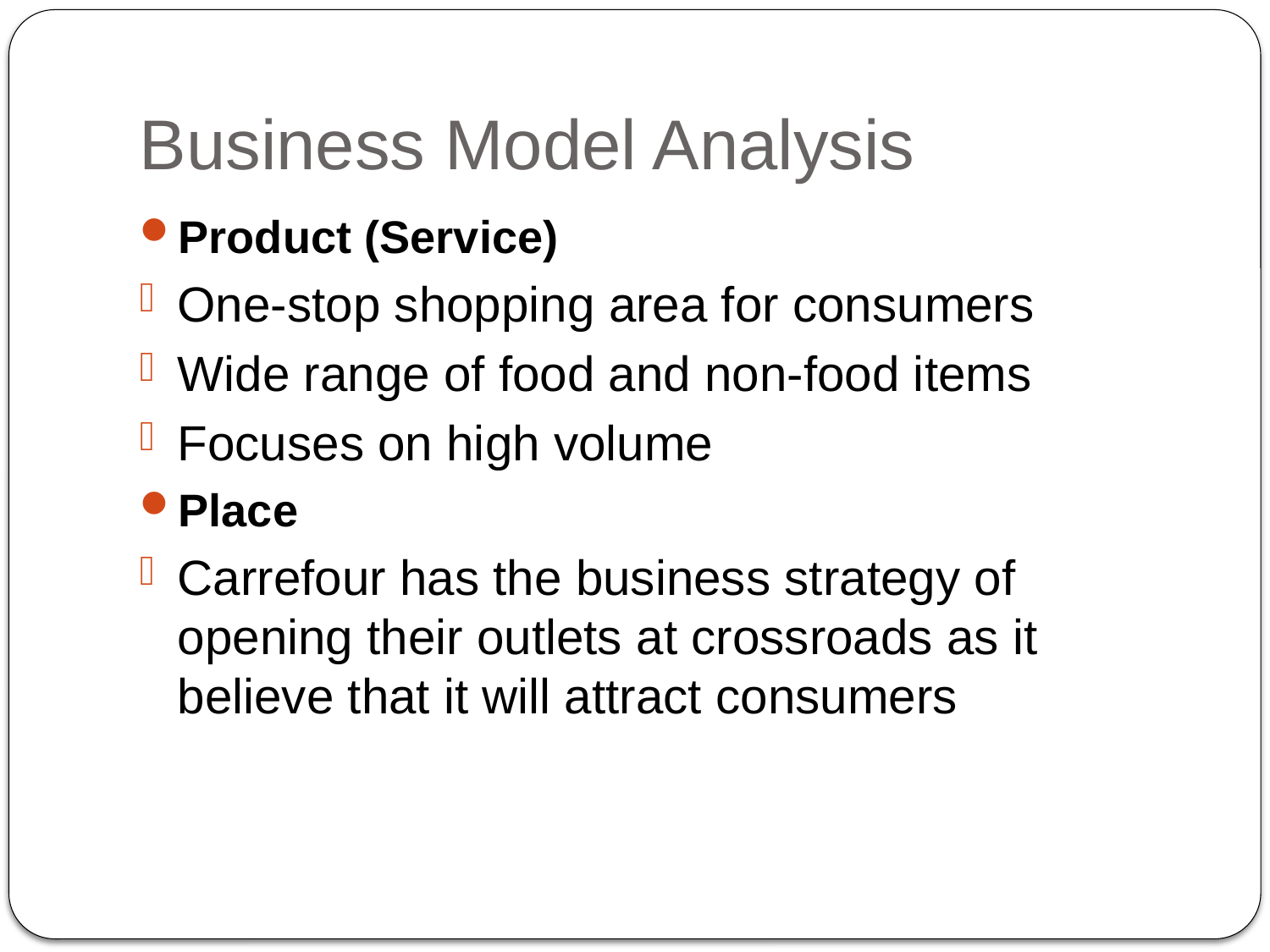

# Business Model Analysis
Product (Service)
One-stop shopping area for consumers
Wide range of food and non-food items
Focuses on high volume
Place
Carrefour has the business strategy of opening their outlets at crossroads as it believe that it will attract consumers